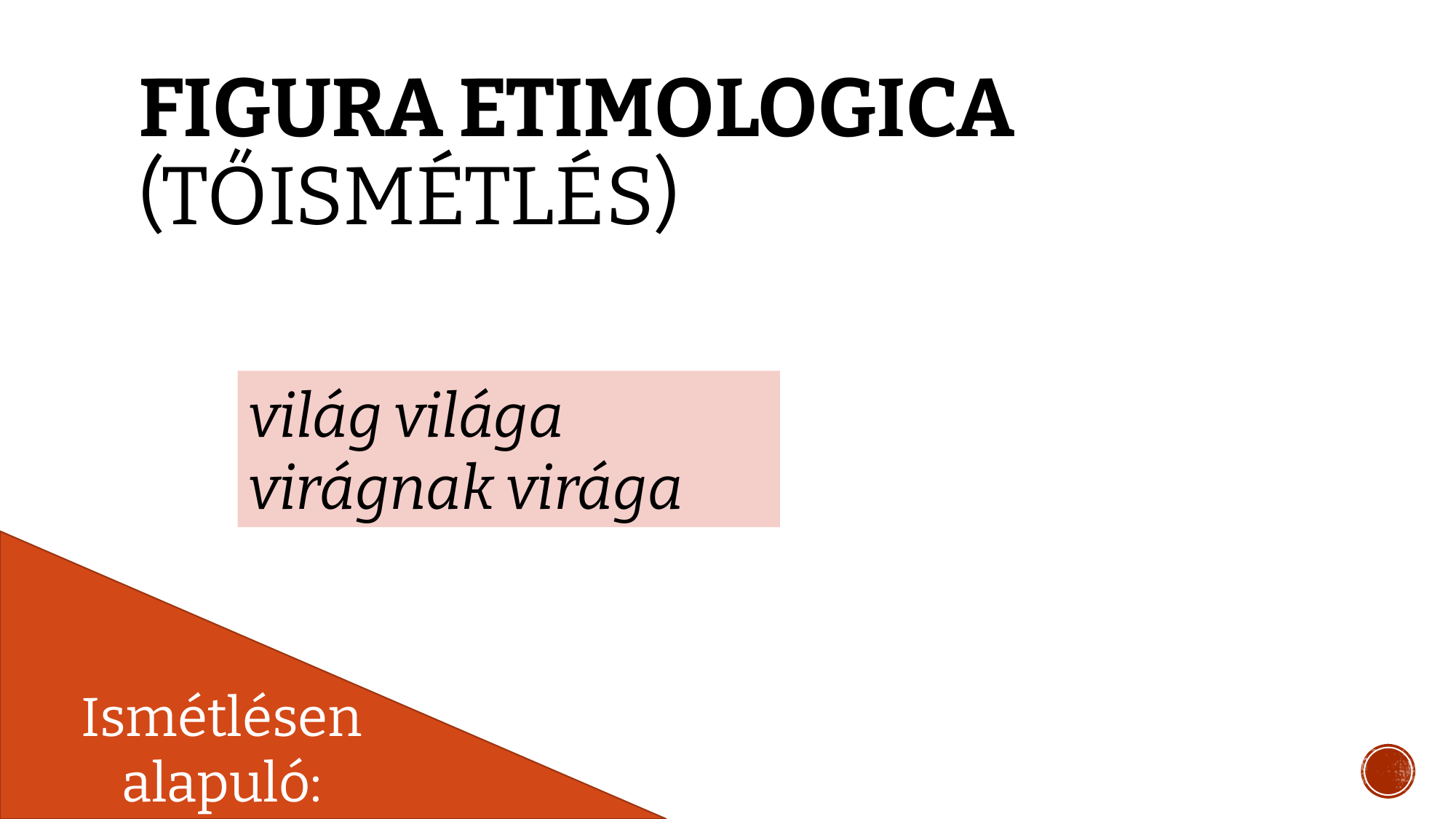

# figura etimologica (tőismétlés)

világ világa
virágnak virága
Ismétlésen alapuló: